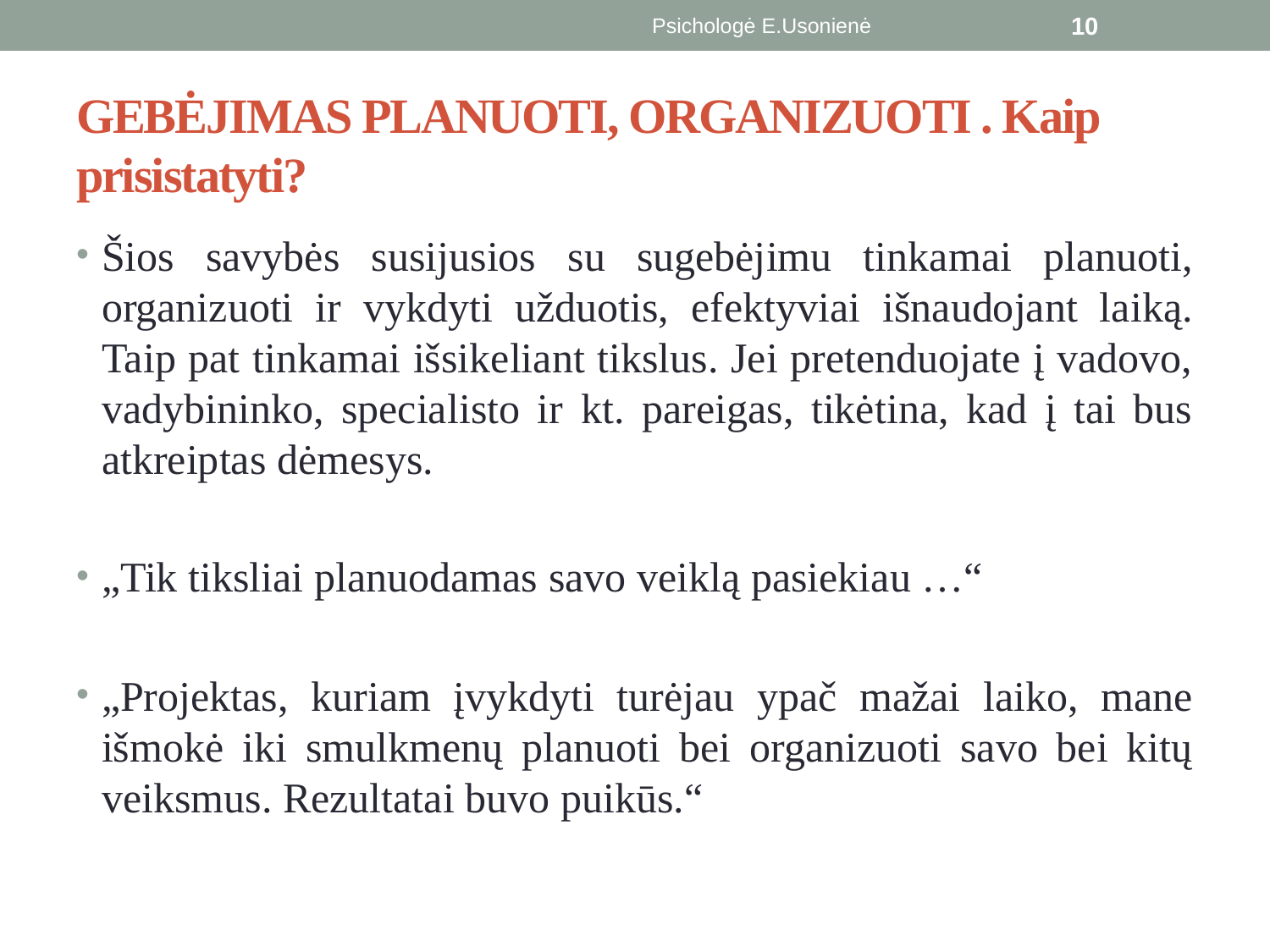

Psichologė E.Usonienė
10
# GEBĖJIMAS PLANUOTI, ORGANIZUOTI . Kaip prisistatyti?
Šios savybės susijusios su sugebėjimu tinkamai planuoti, organizuoti ir vykdyti užduotis, efektyviai išnaudojant laiką. Taip pat tinkamai išsikeliant tikslus. Jei pretenduojate į vadovo, vadybininko, specialisto ir kt. pareigas, tikėtina, kad į tai bus atkreiptas dėmesys.

„Tik tiksliai planuodamas savo veiklą pasiekiau …“

„Projektas, kuriam įvykdyti turėjau ypač mažai laiko, mane išmokė iki smulkmenų planuoti bei organizuoti savo bei kitų veiksmus. Rezultatai buvo puikūs.“